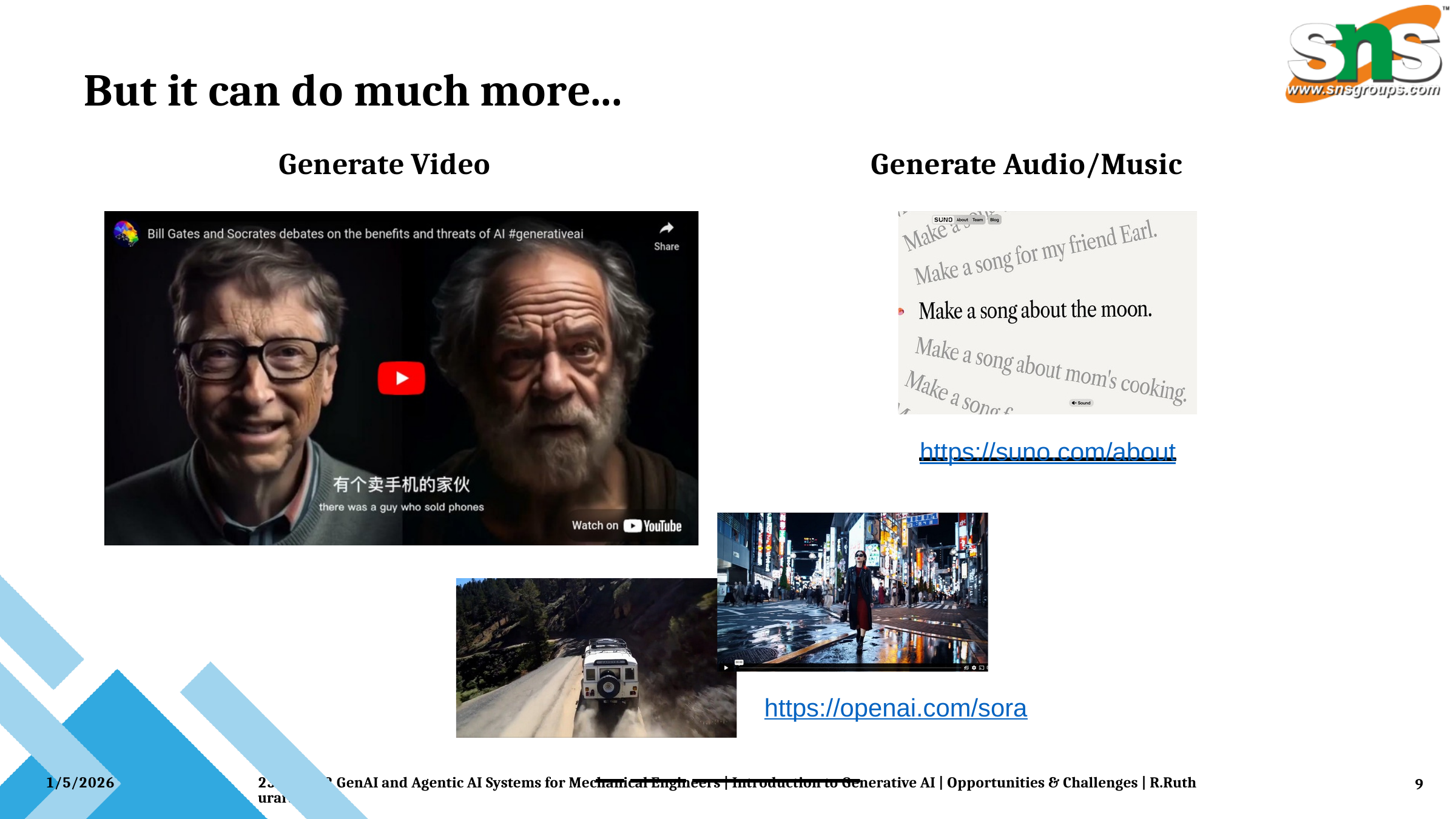

But it can do much more...

Generate Video
Generate Audio/Music

https://suno.com/about

https://openai.com/sora
1/5/2026
23ADB302 GenAI and Agentic AI Systems for Mechanical Engineers | Introduction to Generative AI | Opportunities & Challenges | R.Ruthuraraj
9